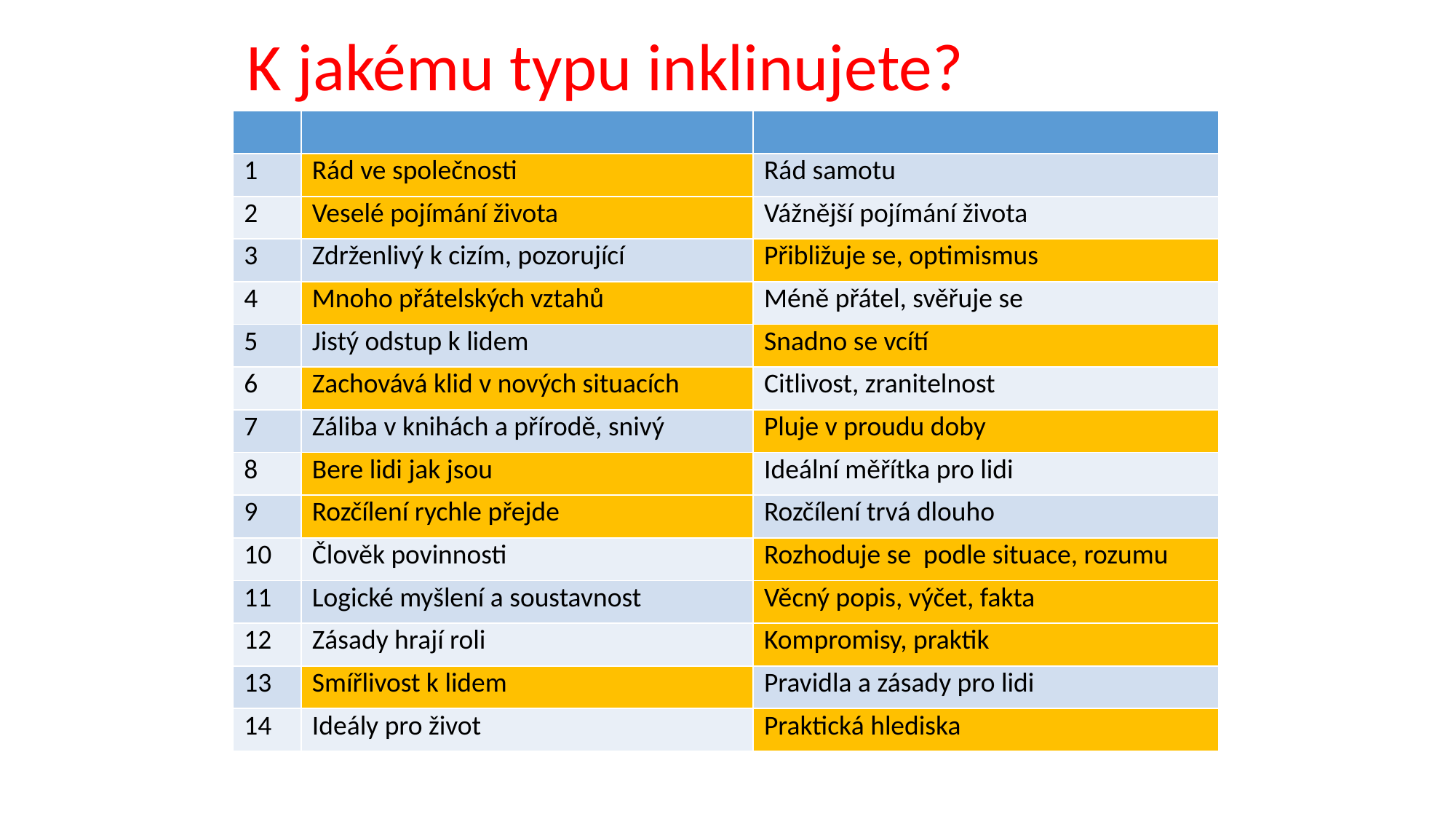

# K jakému typu inklinujete?
|  |  |  |
| --- | --- | --- |
| 1 | Rád ve společnosti | Rád samotu |
| 2 | Veselé pojímání života | Vážnější pojímání života |
| 3 | Zdrženlivý k cizím, pozorující | Přibližuje se, optimismus |
| 4 | Mnoho přátelských vztahů | Méně přátel, svěřuje se |
| 5 | Jistý odstup k lidem | Snadno se vcítí |
| 6 | Zachovává klid v nových situacích | Citlivost, zranitelnost |
| 7 | Záliba v knihách a přírodě, snivý | Pluje v proudu doby |
| 8 | Bere lidi jak jsou | Ideální měřítka pro lidi |
| 9 | Rozčílení rychle přejde | Rozčílení trvá dlouho |
| 10 | Člověk povinnosti | Rozhoduje se podle situace, rozumu |
| 11 | Logické myšlení a soustavnost | Věcný popis, výčet, fakta |
| 12 | Zásady hrají roli | Kompromisy, praktik |
| 13 | Smířlivost k lidem | Pravidla a zásady pro lidi |
| 14 | Ideály pro život | Praktická hlediska |